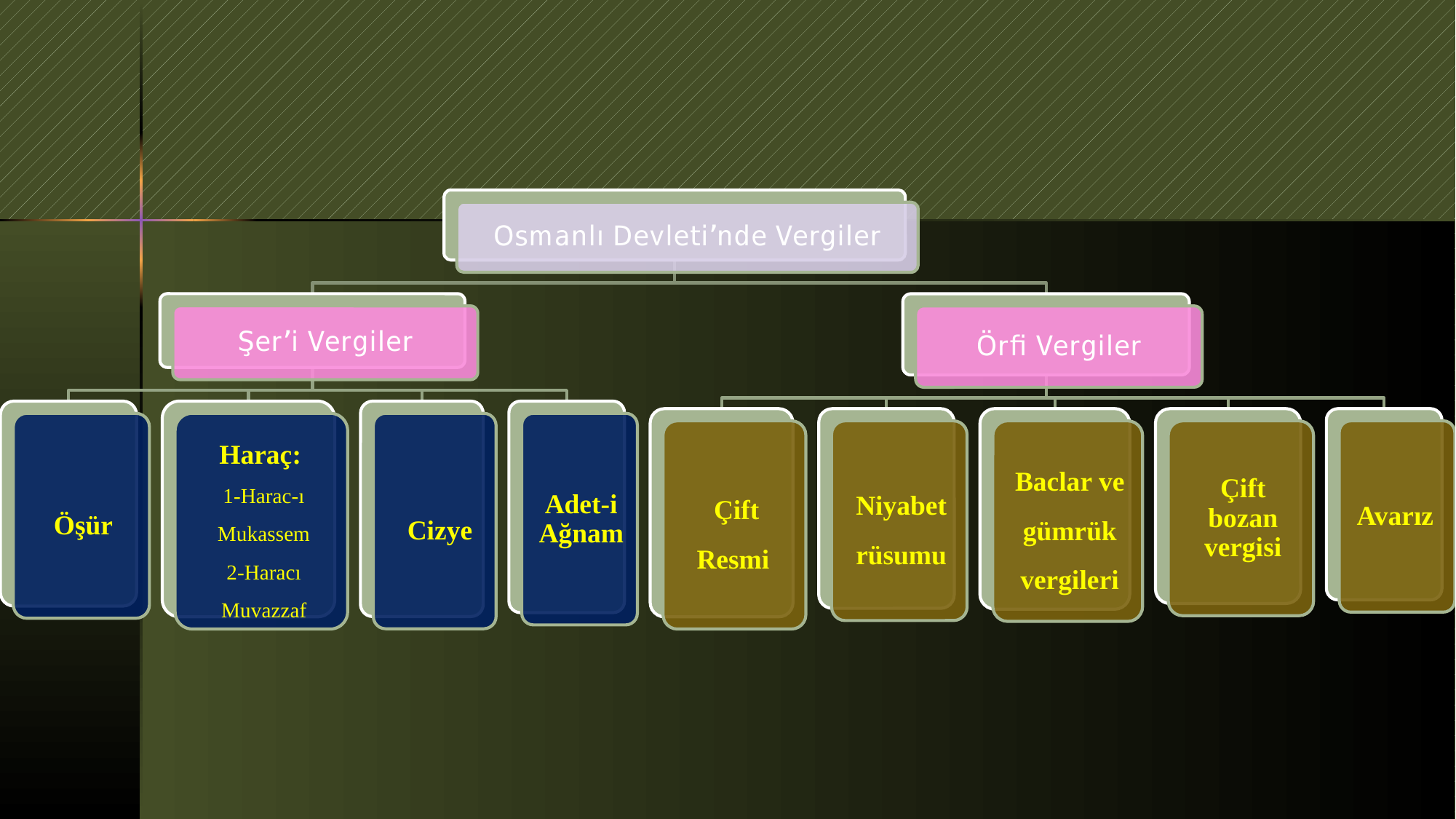

Osmanlı Devleti’nde Vergiler
Şer’i Vergiler
Öşür
Haraç:
1-Harac-ı Mukassem
2-Haracı Muvazzaf
 Cizye
Adet-i Ağnam
Örfi Vergiler
Çift Resmi
Niyabet rüsumu
Baclar ve gümrük vergileri
Çift bozan vergisi
Avarız